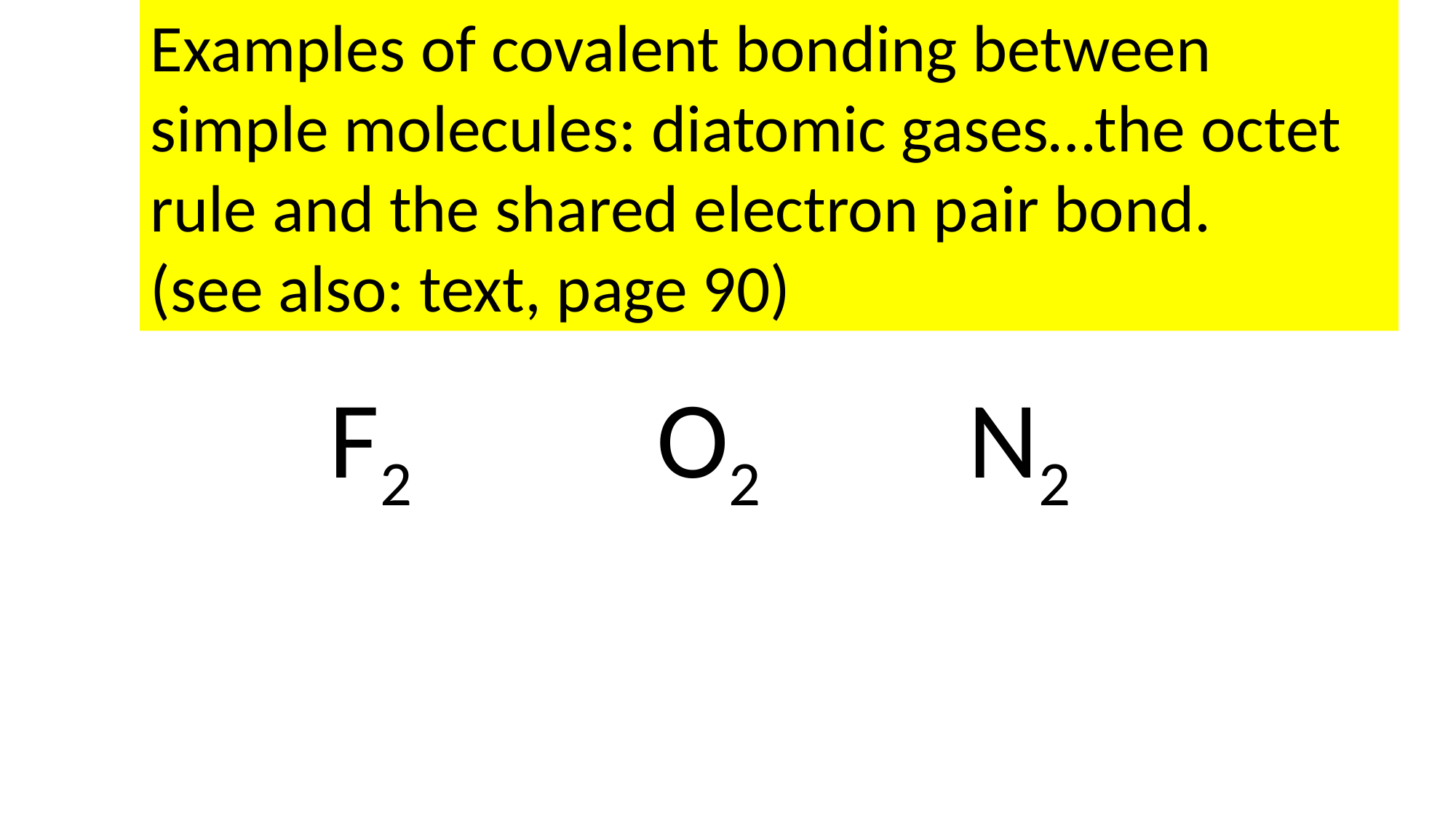

Examples of covalent bonding between simple molecules: diatomic gases…the octet rule and the shared electron pair bond.
(see also: text, page 90)
F2

O2
N2